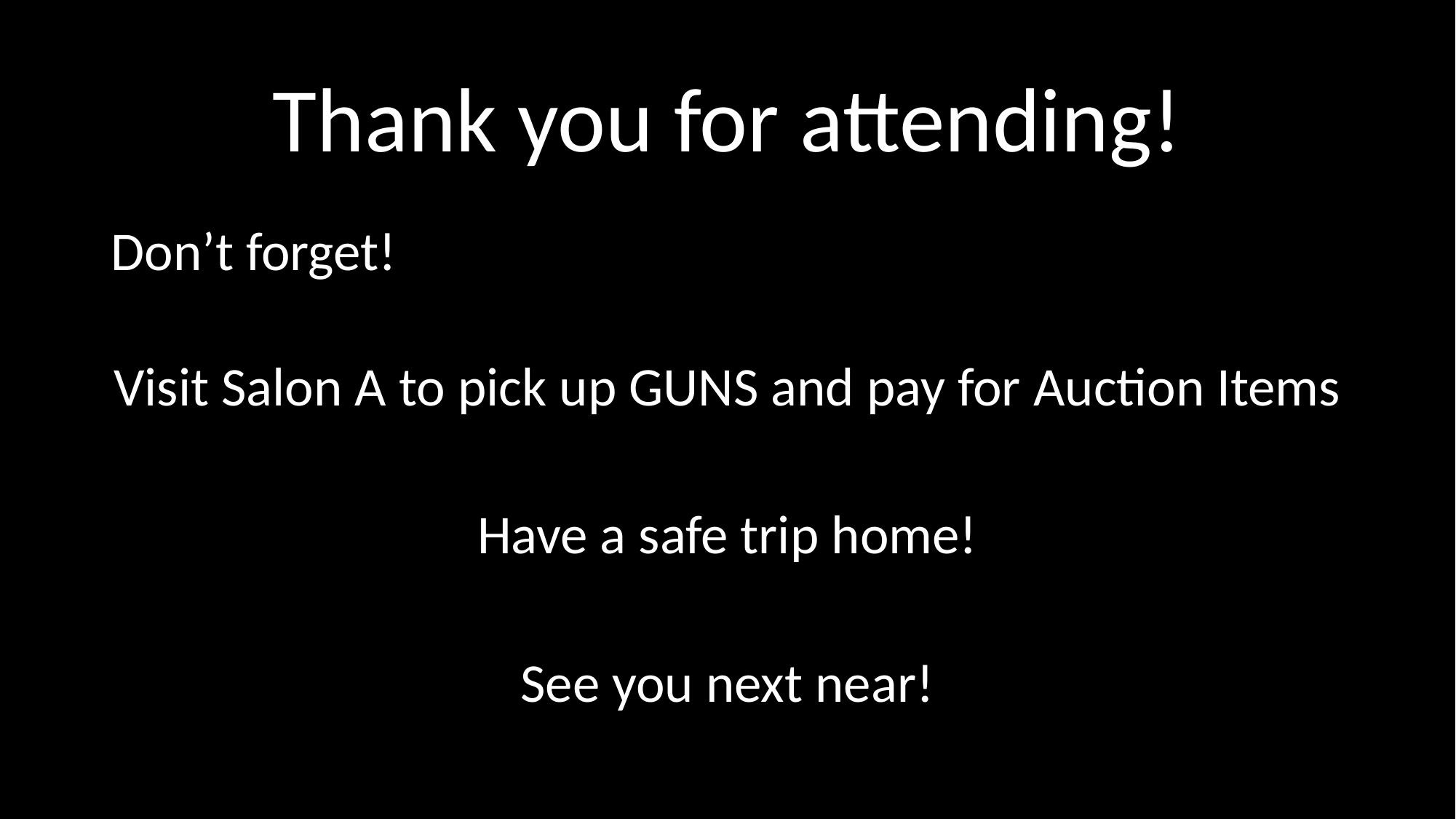

# Thank you for attending!
Don’t forget!

Visit Salon A to pick up GUNS and pay for Auction Items

Have a safe trip home!

See you next near!